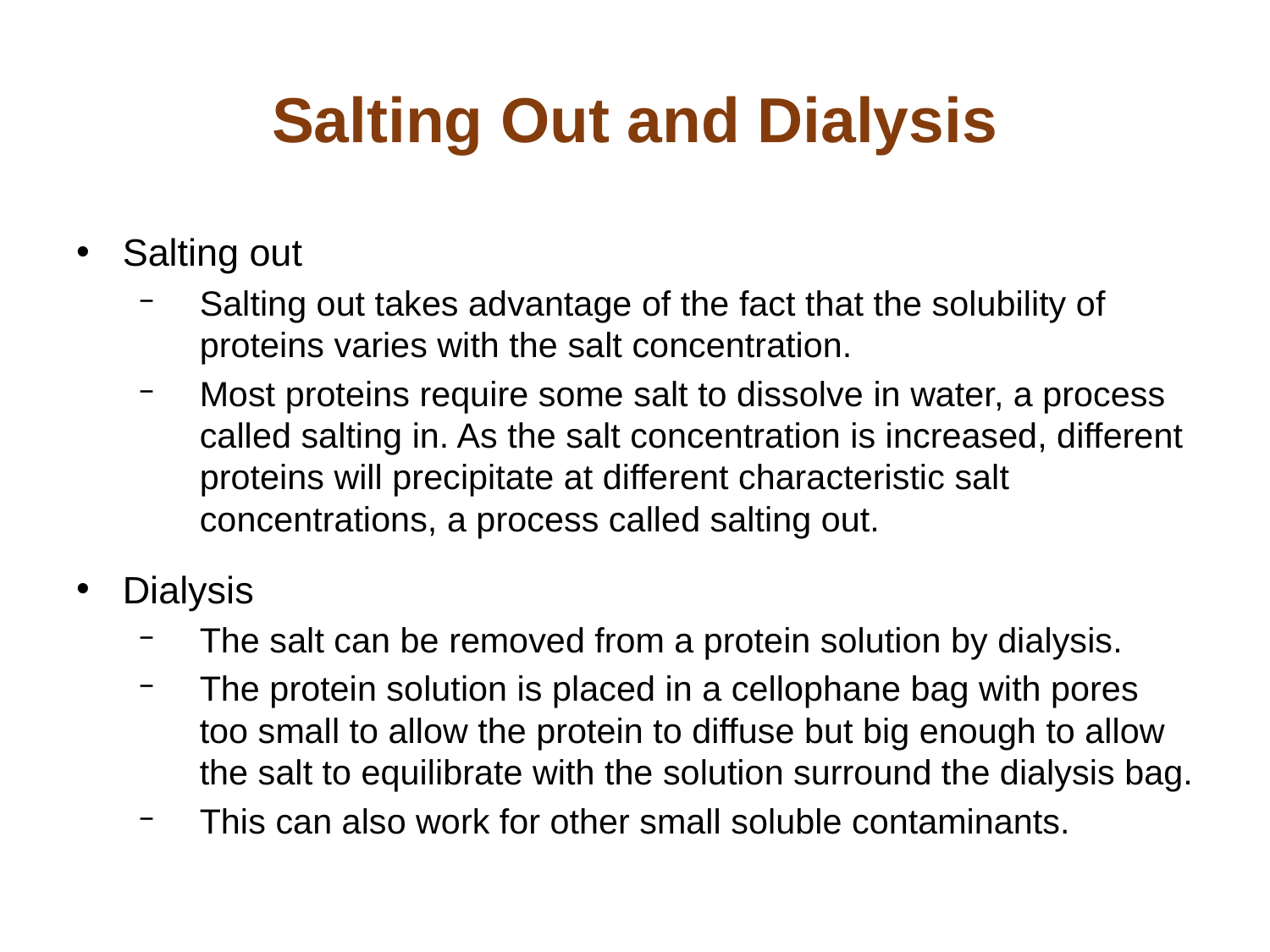

# Salting Out and Dialysis
Salting out
Salting out takes advantage of the fact that the solubility of proteins varies with the salt concentration.
Most proteins require some salt to dissolve in water, a process called salting in. As the salt concentration is increased, different proteins will precipitate at different characteristic salt concentrations, a process called salting out.
Dialysis
The salt can be removed from a protein solution by dialysis.
The protein solution is placed in a cellophane bag with pores too small to allow the protein to diffuse but big enough to allow the salt to equilibrate with the solution surround the dialysis bag.
This can also work for other small soluble contaminants.